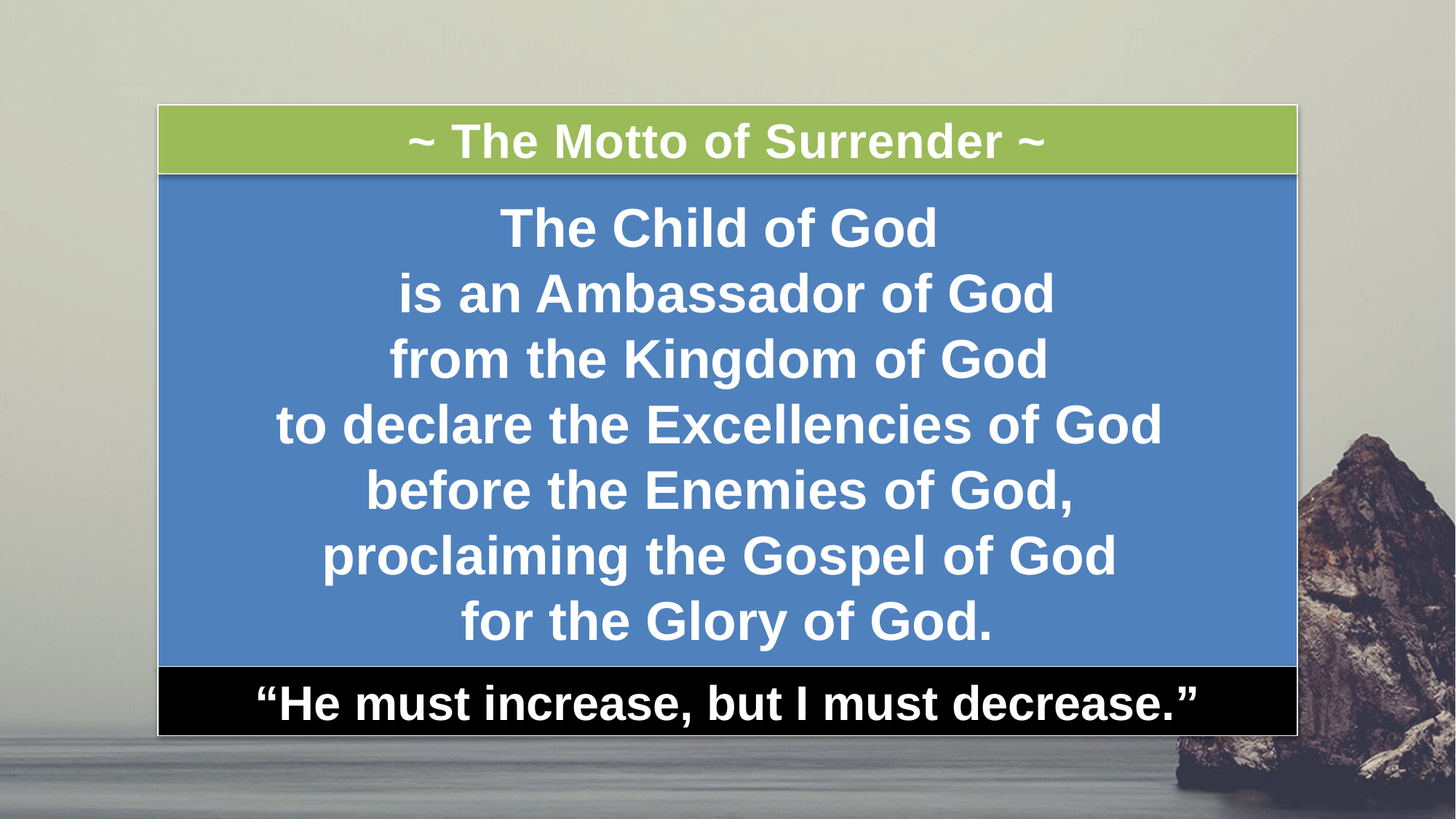

~ The Motto of Surrender ~
The Child of God
is an Ambassador of God
from the Kingdom of God
to declare the Excellencies of God
before the Enemies of God,
proclaiming the Gospel of God
for the Glory of God.
“He must increase, but I must decrease.”